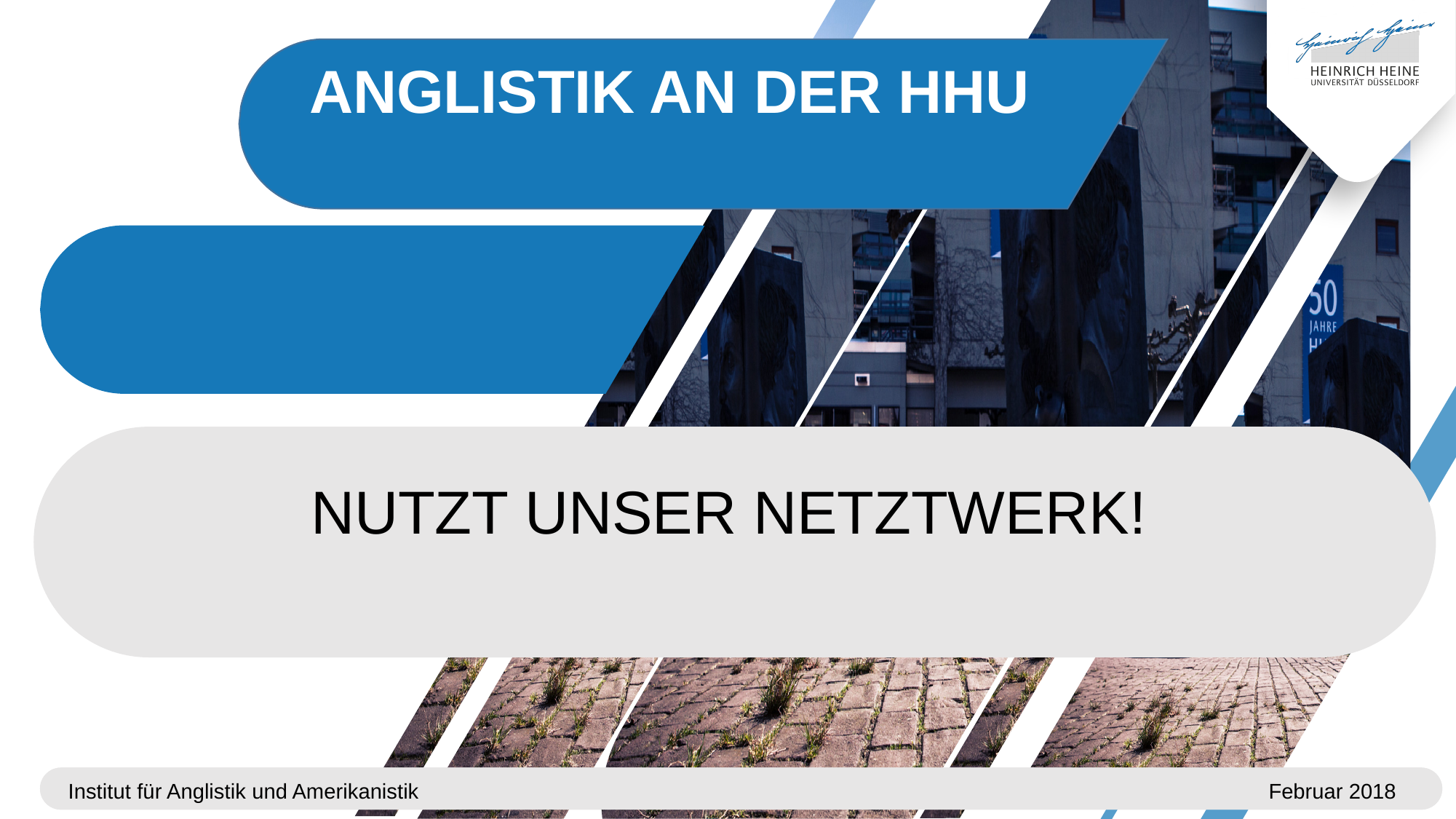

ANGLISTIK AN DER HHU

NUTZT UNSER NETZTWERK!
Institut für Anglistik und Amerikanistik							      	Februar 2018